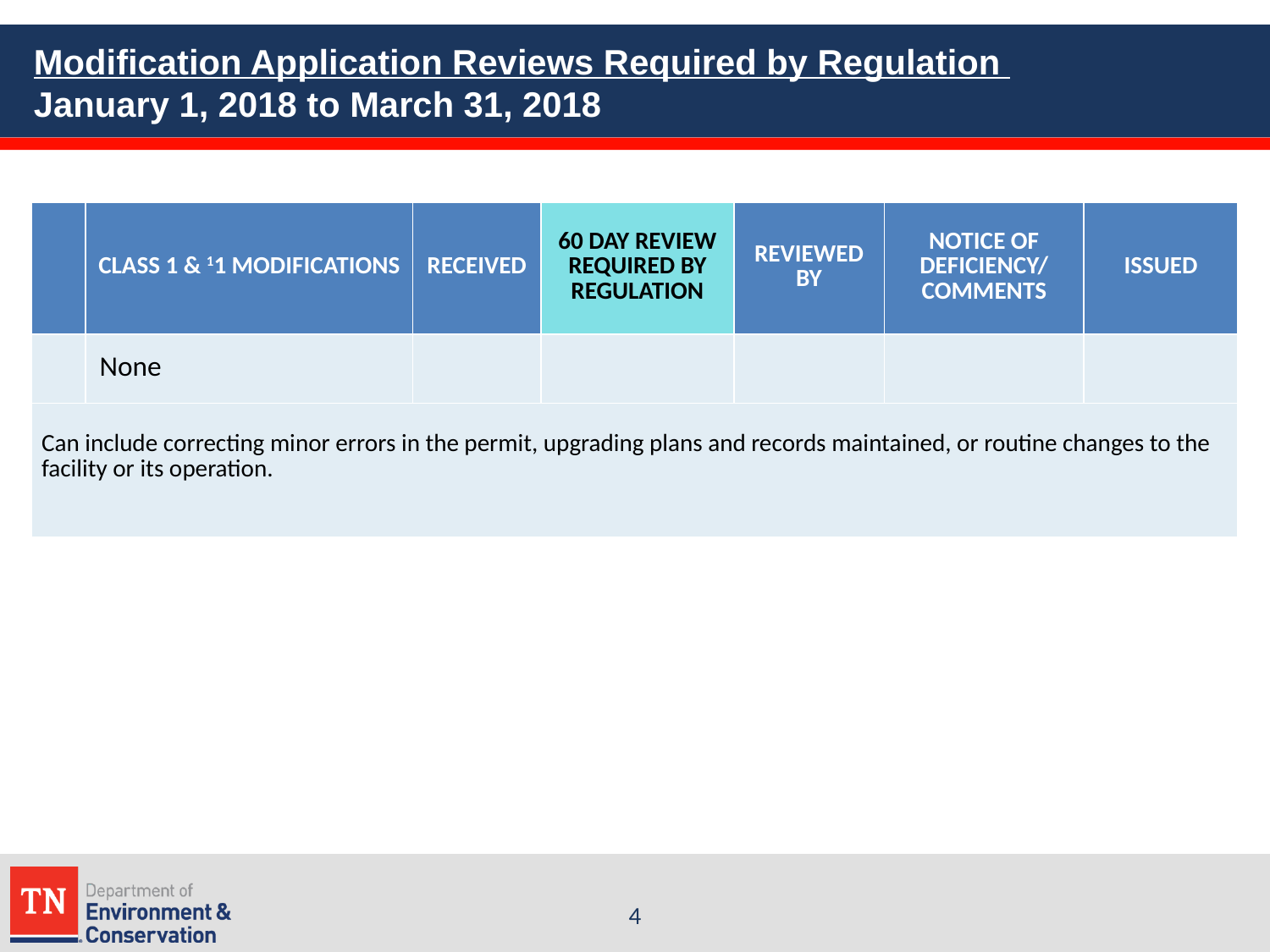

# Modification Application Reviews Required by Regulation January 1, 2018 to March 31, 2018
|  | CLASS 1 & 11 MODIFICATIONS | RECEIVED | 60 DAY REVIEW REQUIRED BY REGULATION | REVIEWED BY | NOTICE OF DEFICIENCY/ COMMENTS | ISSUED |
| --- | --- | --- | --- | --- | --- | --- |
|  | None |  |  |  |  |  |
| Can include correcting minor errors in the permit, upgrading plans and records maintained, or routine changes to the facility or its operation. |  |  |  |  |  |  |
4